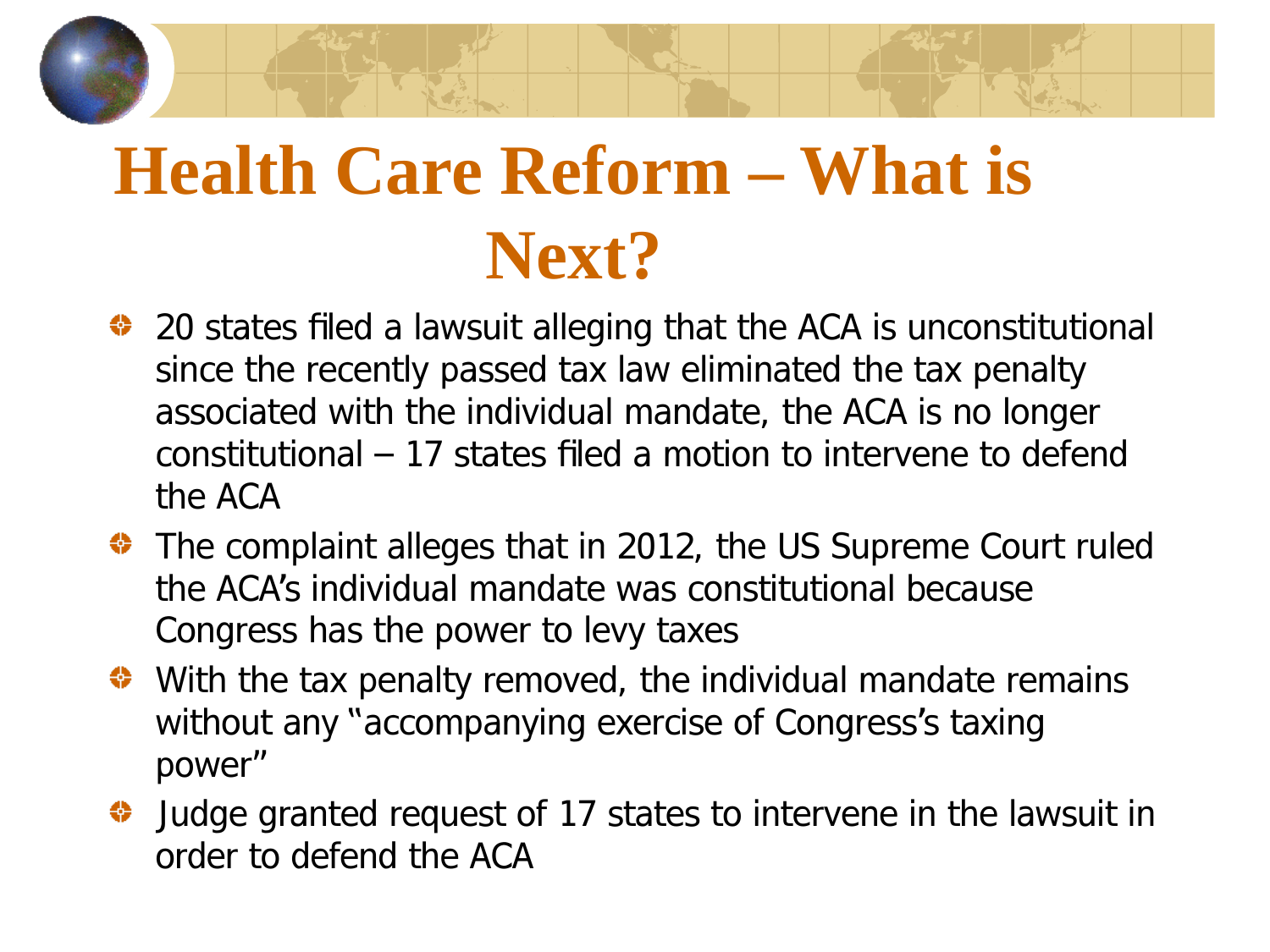

# Health Care Reform – What is Next?
20 states filed a lawsuit alleging that the ACA is unconstitutional since the recently passed tax law eliminated the tax penalty associated with the individual mandate, the ACA is no longer constitutional – 17 states filed a motion to intervene to defend the ACA
The complaint alleges that in 2012, the US Supreme Court ruled the ACA’s individual mandate was constitutional because Congress has the power to levy taxes
With the tax penalty removed, the individual mandate remains without any “accompanying exercise of Congress’s taxing power”
Judge granted request of 17 states to intervene in the lawsuit in order to defend the ACA